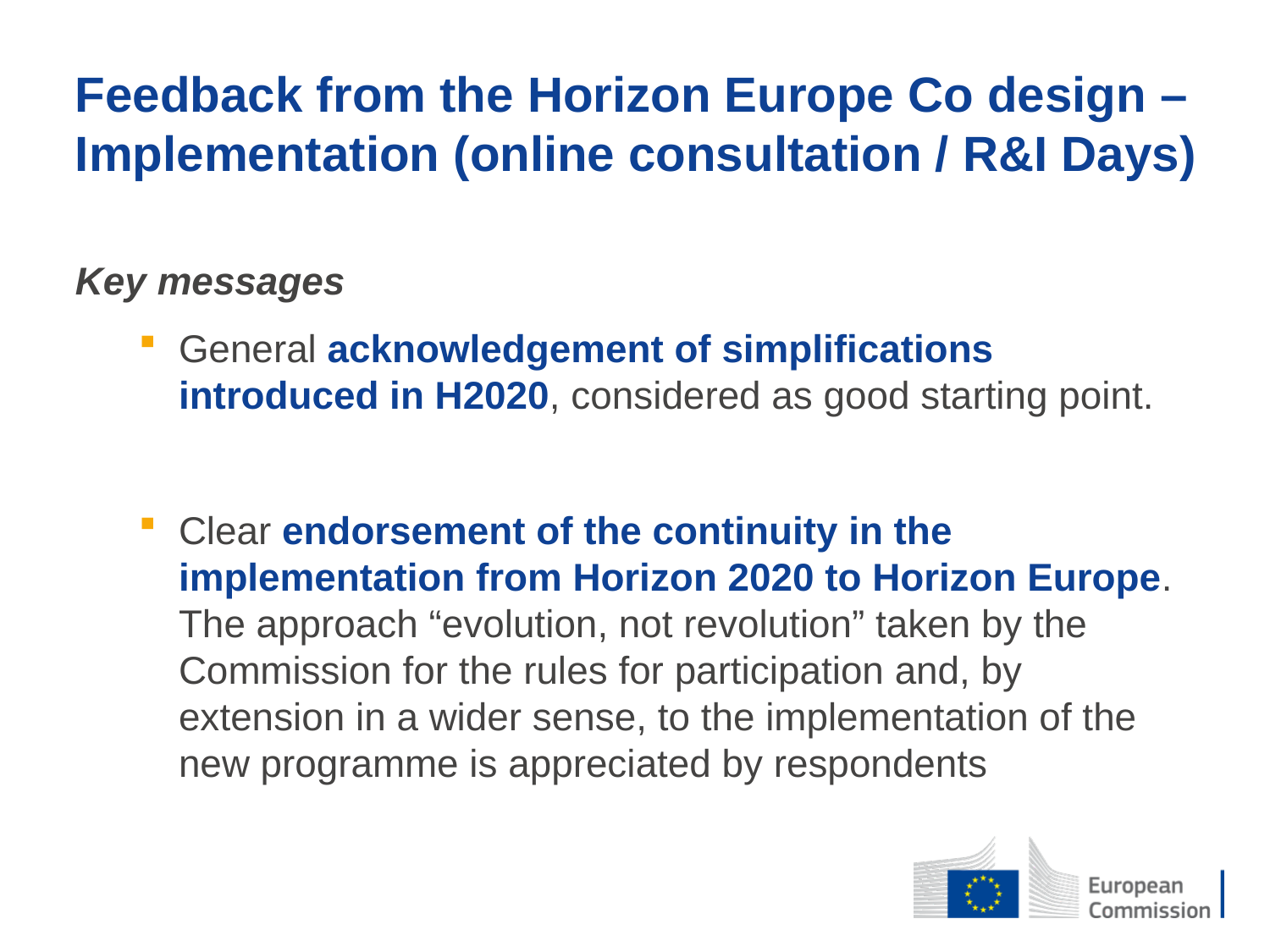

Feedback from the Horizon Europe Co design – Implementation (online consultation / R&I Days)
Key messages
General acknowledgement of simplifications introduced in H2020, considered as good starting point.

Clear endorsement of the continuity in the implementation from Horizon 2020 to Horizon Europe. The approach “evolution, not revolution” taken by the Commission for the rules for participation and, by extension in a wider sense, to the implementation of the new programme is appreciated by respondents